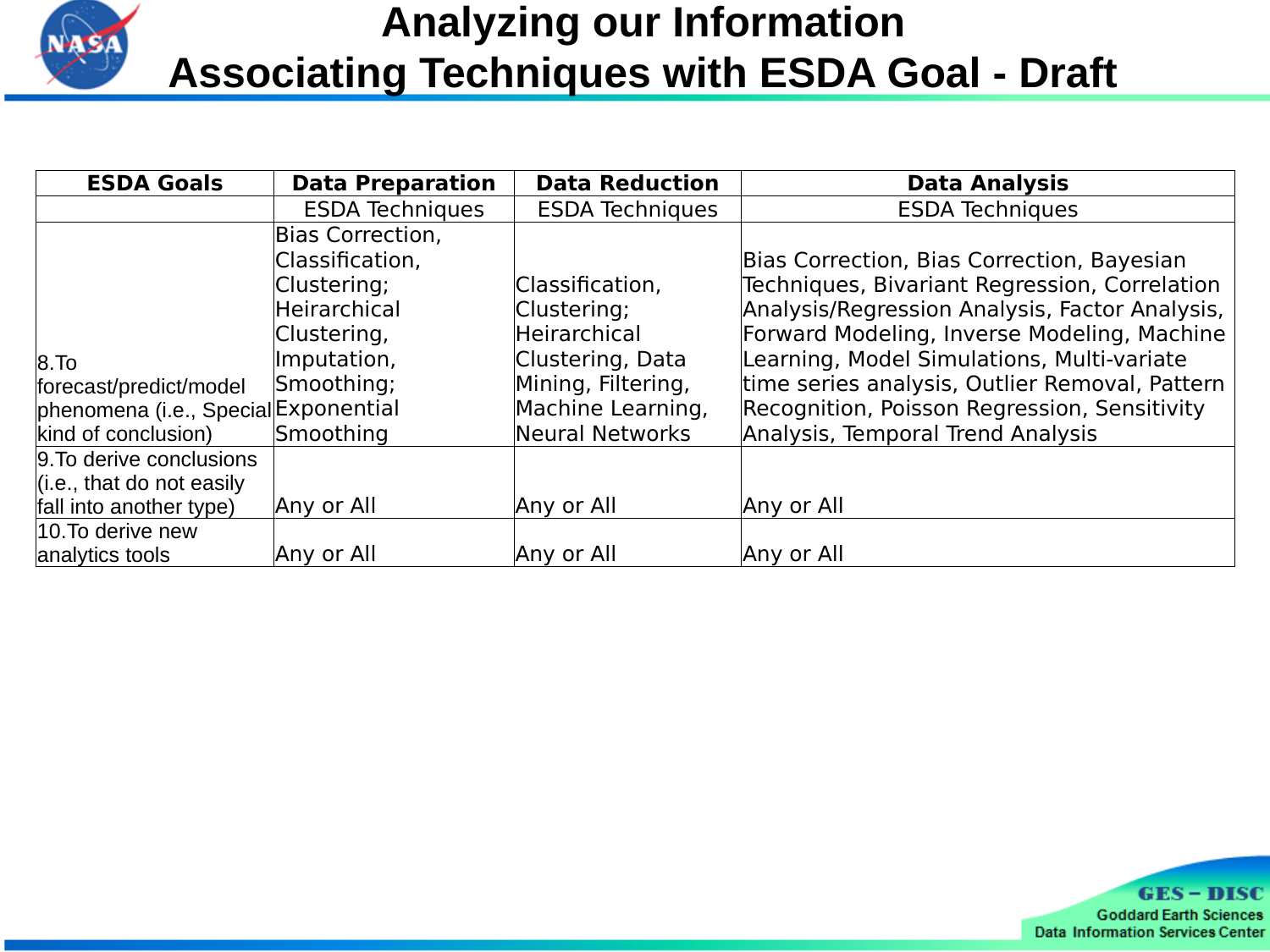

# Analyzing our Information Associating Techniques with ESDA Goal - Draft
| ESDA Goals | Data Preparation | Data Reduction | Data Analysis |
| --- | --- | --- | --- |
|  | ESDA Techniques | ESDA Techniques | ESDA Techniques |
| 8.To forecast/predict/model phenomena (i.e., Special kind of conclusion) | Bias Correction, Classification, Clustering; Heirarchical Clustering, Imputation, Smoothing; Exponential Smoothing | Classification, Clustering; Heirarchical Clustering, Data Mining, Filtering, Machine Learning, Neural Networks | Bias Correction, Bias Correction, Bayesian Techniques, Bivariant Regression, Correlation Analysis/Regression Analysis, Factor Analysis, Forward Modeling, Inverse Modeling, Machine Learning, Model Simulations, Multi-variate time series analysis, Outlier Removal, Pattern Recognition, Poisson Regression, Sensitivity Analysis, Temporal Trend Analysis |
| 9.To derive conclusions (i.e., that do not easily fall into another type) | Any or All | Any or All | Any or All |
| 10.To derive new analytics tools | Any or All | Any or All | Any or All |